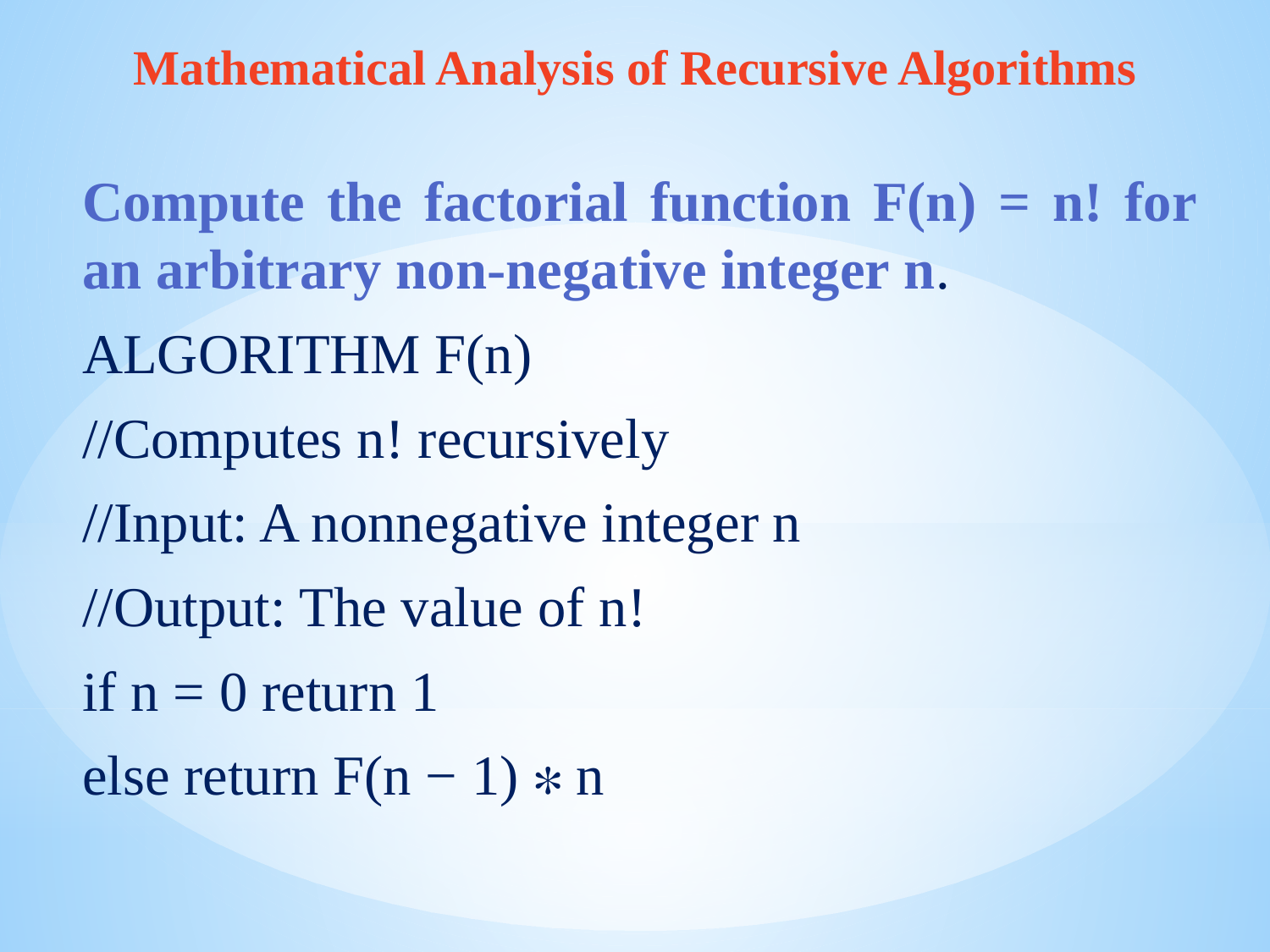

Mathematical Analysis of Recursive Algorithms
Compute the factorial function F(n) = n! for an arbitrary non-negative integer n.
ALGORITHM F(n)
//Computes n! recursively
//Input: A nonnegative integer n
//Output: The value of n!
if n = 0 return 1
else return F(n − 1) ∗ n